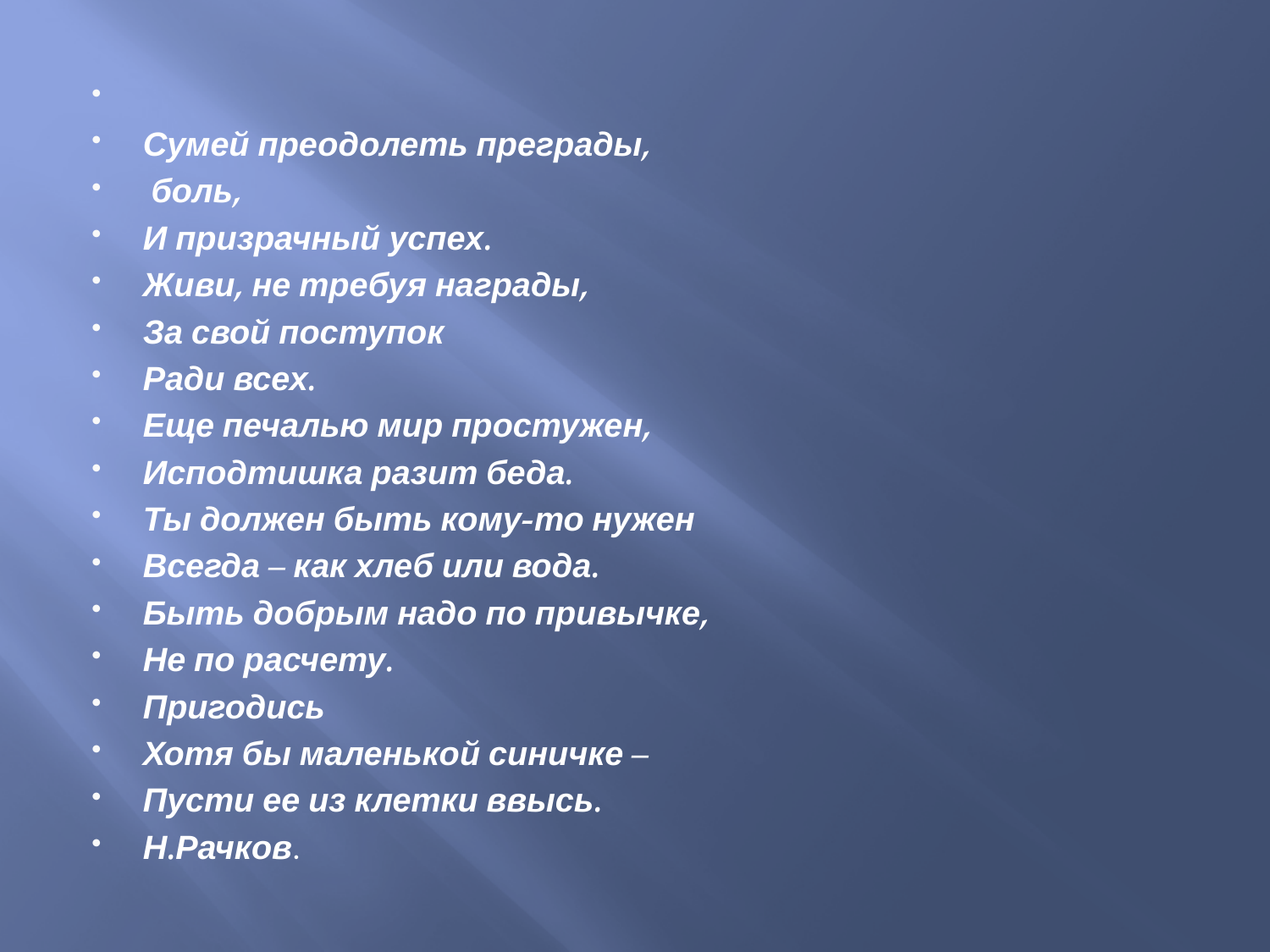

Сумей преодолеть преграды,
 боль,
И призрачный успех.
Живи, не требуя награды,
За свой поступок
Ради всех.
Еще печалью мир простужен,
Исподтишка разит беда.
Ты должен быть кому-то нужен
Всегда – как хлеб или вода.
Быть добрым надо по привычке,
Не по расчету.
Пригодись
Хотя бы маленькой синичке –
Пусти ее из клетки ввысь.
Н.Рачков.